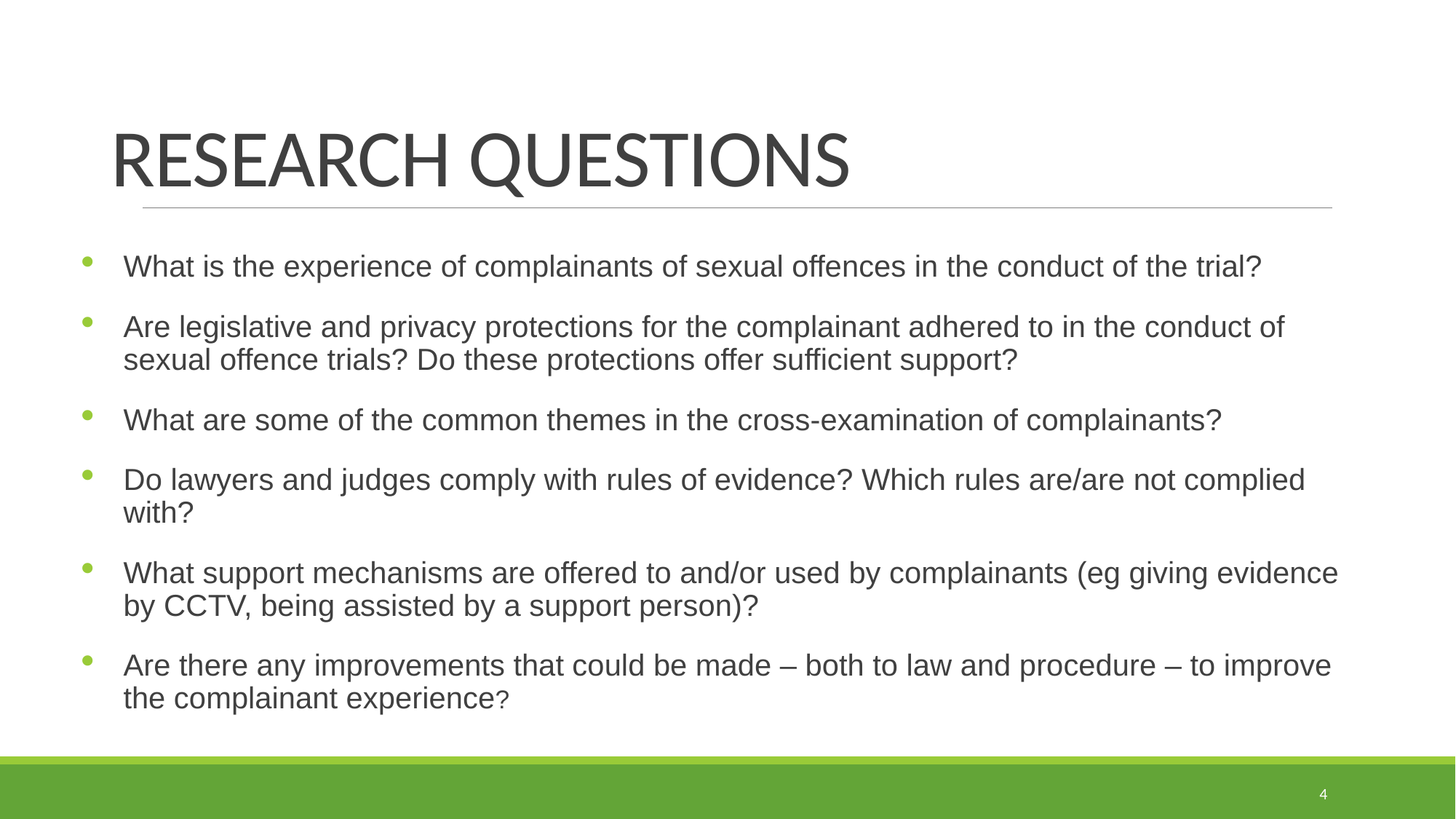

# RESEARCH QUESTIONS
What is the experience of complainants of sexual offences in the conduct of the trial?
Are legislative and privacy protections for the complainant adhered to in the conduct of sexual offence trials? Do these protections offer sufficient support?
What are some of the common themes in the cross-examination of complainants?
Do lawyers and judges comply with rules of evidence? Which rules are/are not complied with?
What support mechanisms are offered to and/or used by complainants (eg giving evidence by CCTV, being assisted by a support person)?
Are there any improvements that could be made – both to law and procedure – to improve the complainant experience?

4